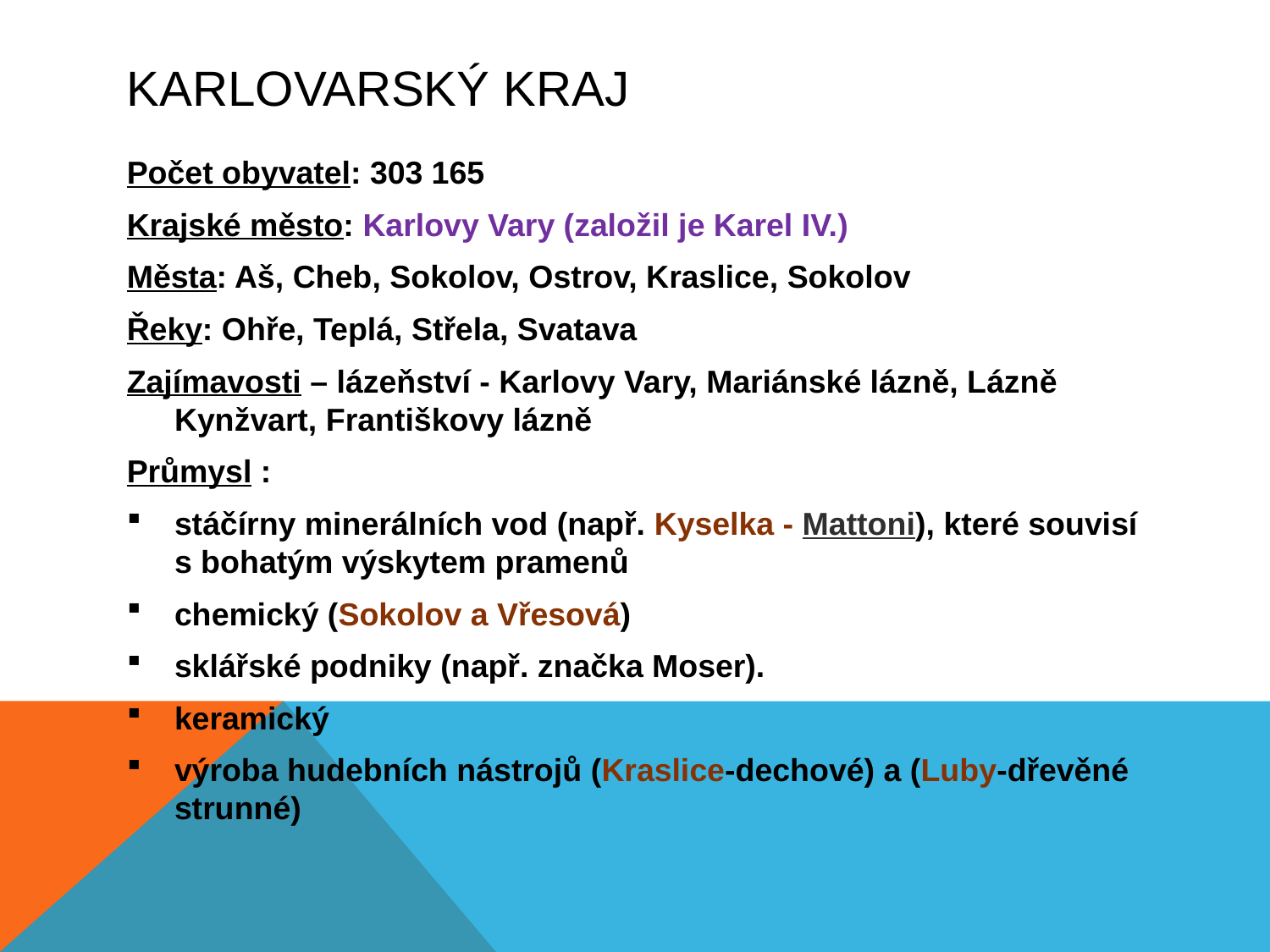

Karlovarský kraj
Počet obyvatel: 303 165
Krajské město: Karlovy Vary (založil je Karel IV.)
Města: Aš, Cheb, Sokolov, Ostrov, Kraslice, Sokolov
Řeky: Ohře, Teplá, Střela, Svatava
Zajímavosti – lázeňství - Karlovy Vary, Mariánské lázně, Lázně Kynžvart, Františkovy lázně
Průmysl :
stáčírny minerálních vod (např. Kyselka - Mattoni), které souvisí s bohatým výskytem pramenů
chemický (Sokolov a Vřesová)
sklářské podniky (např. značka Moser).
keramický
výroba hudebních nástrojů (Kraslice-dechové) a (Luby-dřevěné strunné)